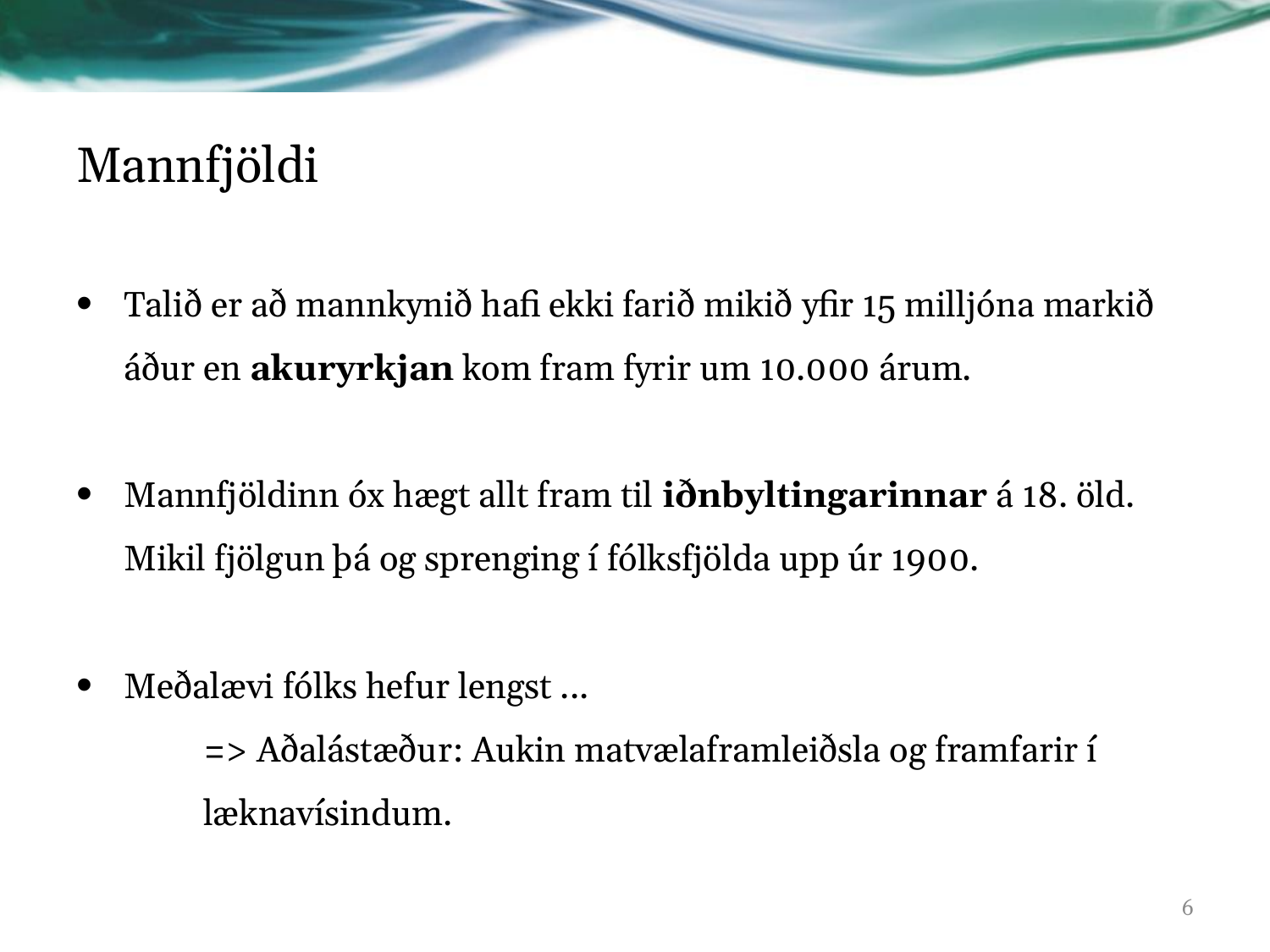

# Mannfjöldi
Talið er að mannkynið hafi ekki farið mikið yfir 15 milljóna markið áður en akuryrkjan kom fram fyrir um 10.000 árum.

Mannfjöldinn óx hægt allt fram til iðnbyltingarinnar á 18. öld. Mikil fjölgun þá og sprenging í fólksfjölda upp úr 1900.
Meðalævi fólks hefur lengst ...
 	=> Aðalástæður: Aukin matvælaframleiðsla og framfarir í 	læknavísindum.
6